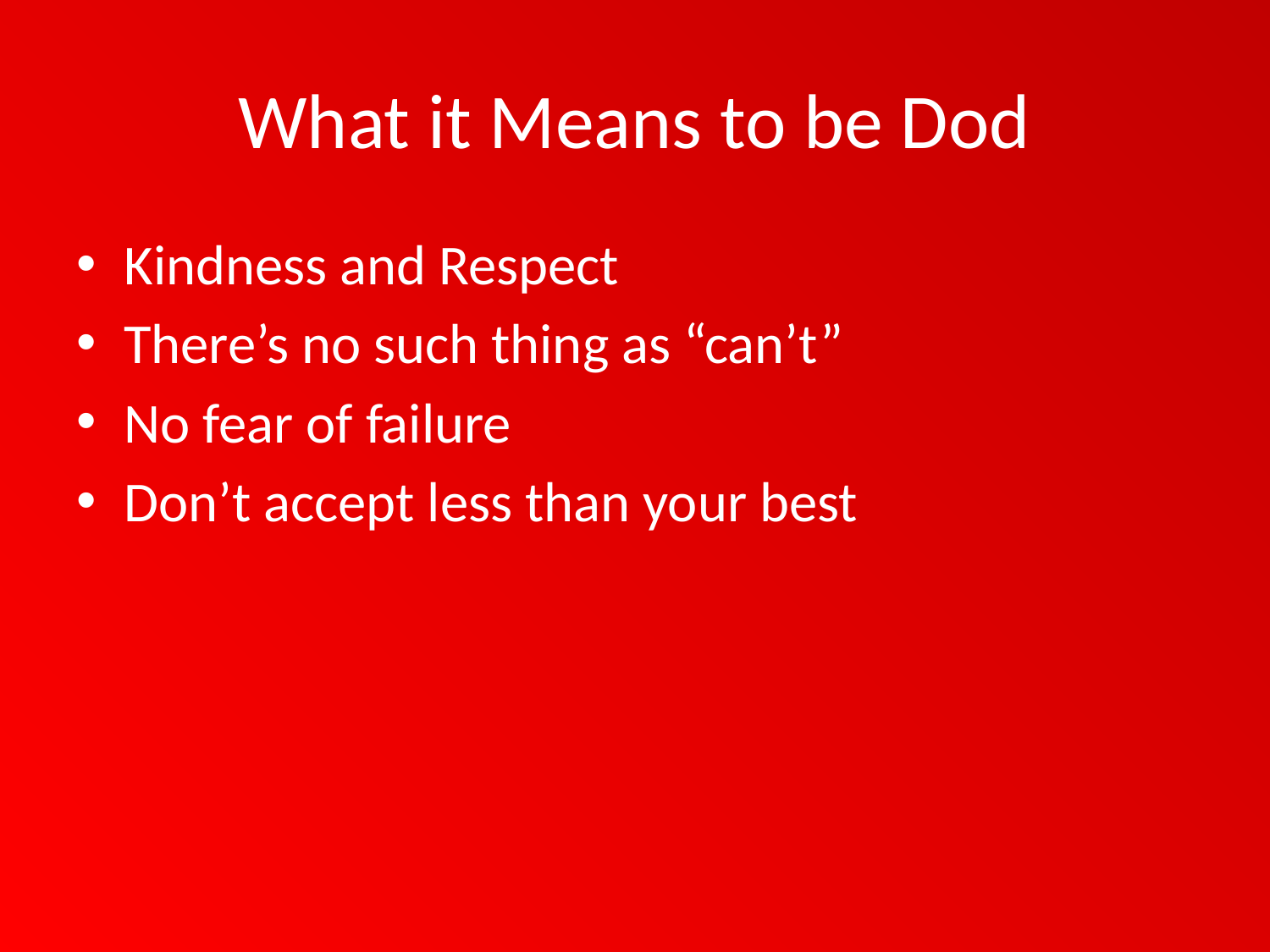

# What it Means to be Dod
Kindness and Respect
There’s no such thing as “can’t”
No fear of failure
Don’t accept less than your best